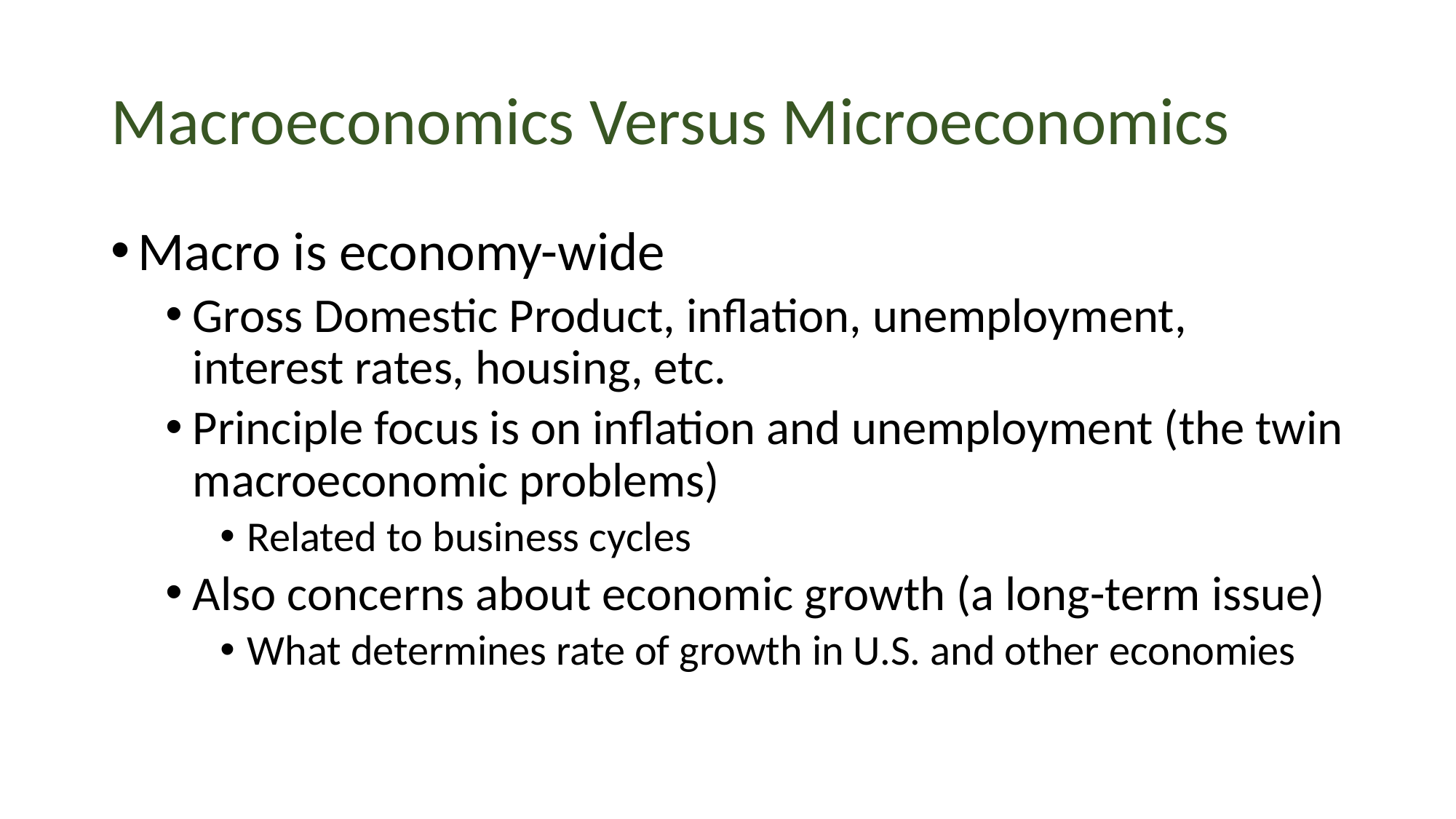

# Macroeconomics Versus Microeconomics
Macro is economy-wide
Gross Domestic Product, inflation, unemployment, interest rates, housing, etc.
Principle focus is on inflation and unemployment (the twin macroeconomic problems)
Related to business cycles
Also concerns about economic growth (a long-term issue)
What determines rate of growth in U.S. and other economies